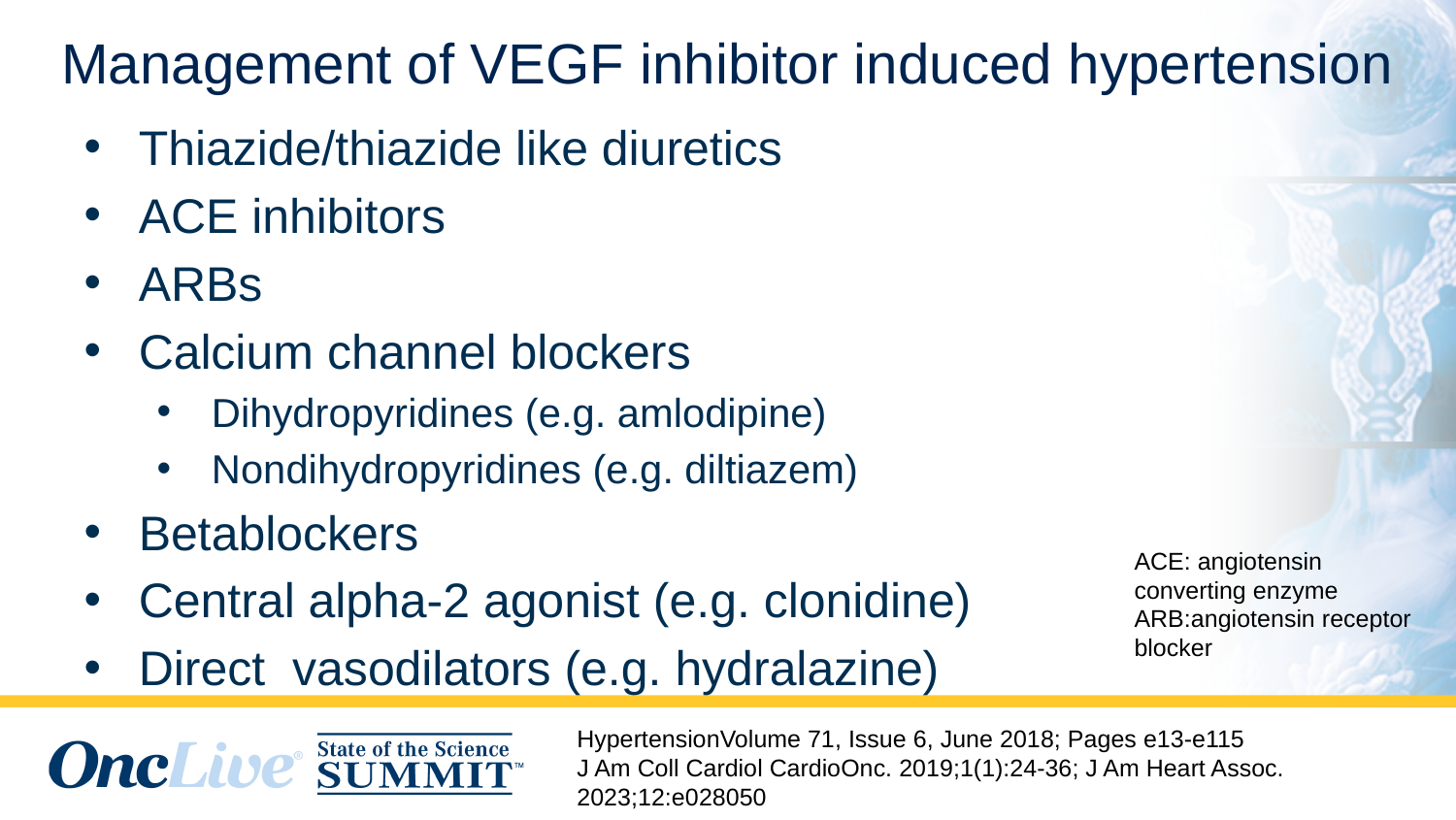

# Management of VEGF inhibitor induced hypertension
Thiazide/thiazide like diuretics
ACE inhibitors
ARBs
Calcium channel blockers
Dihydropyridines (e.g. amlodipine)
Nondihydropyridines (e.g. diltiazem)
Betablockers
Central alpha-2 agonist (e.g. clonidine)
Direct  vasodilators (e.g. hydralazine)

ACE: angiotensin converting enzyme
ARB:angiotensin receptor blocker
HypertensionVolume 71, Issue 6, June 2018; Pages e13-e115
J Am Coll Cardiol CardioOnc. 2019;1(1):24-36; J Am Heart Assoc. 2023;12:e028050